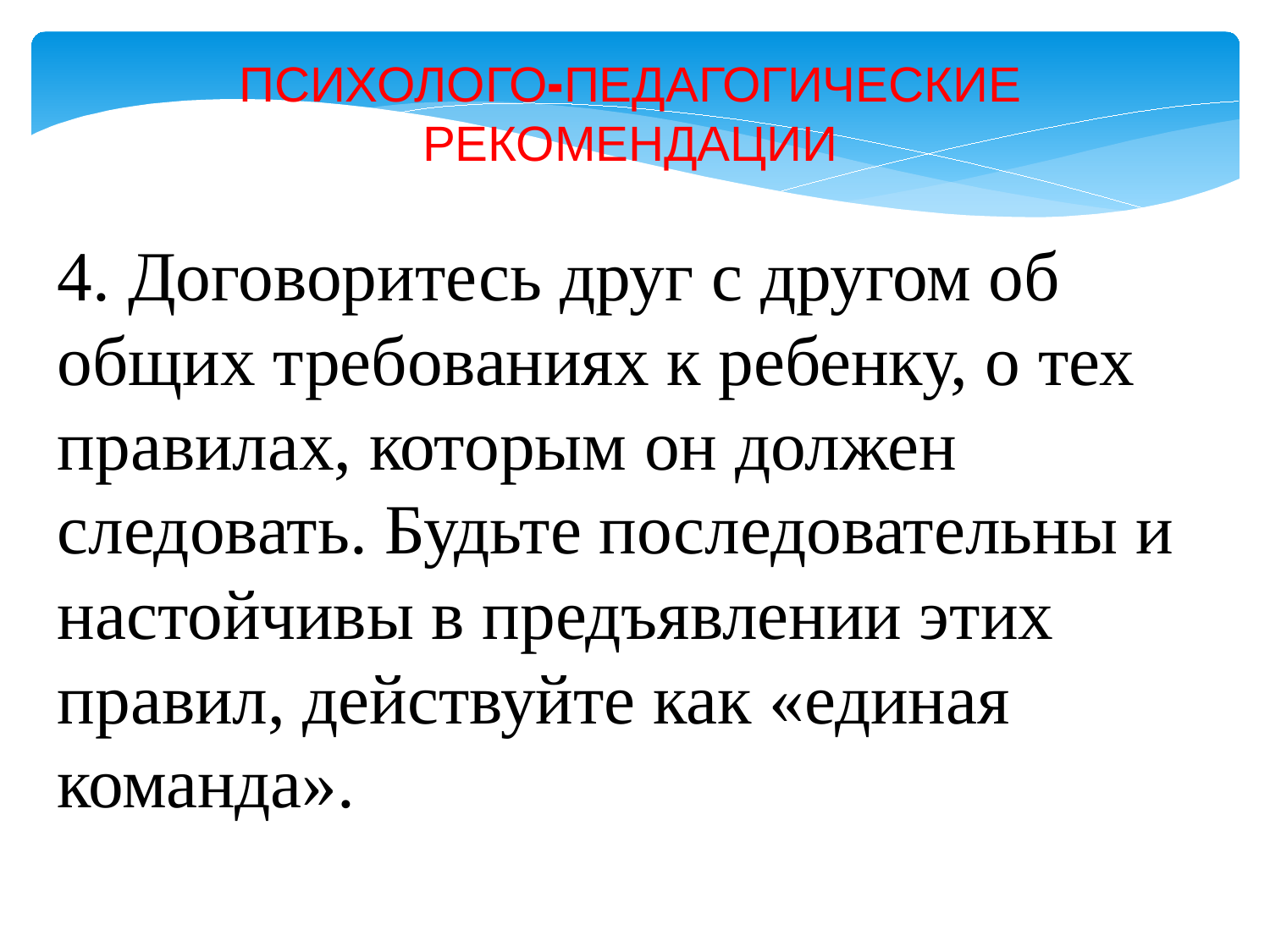

ПСИХОЛОГО-ПЕДАГОГИЧЕСКИЕ РЕКОМЕНДАЦИИ

4. Договоритесь друг с другом об общих требованиях к ребенку, о тех правилах, которым он должен следовать. Будьте последовательны и настойчивы в предъявлении этих правил, действуйте как «единая команда».